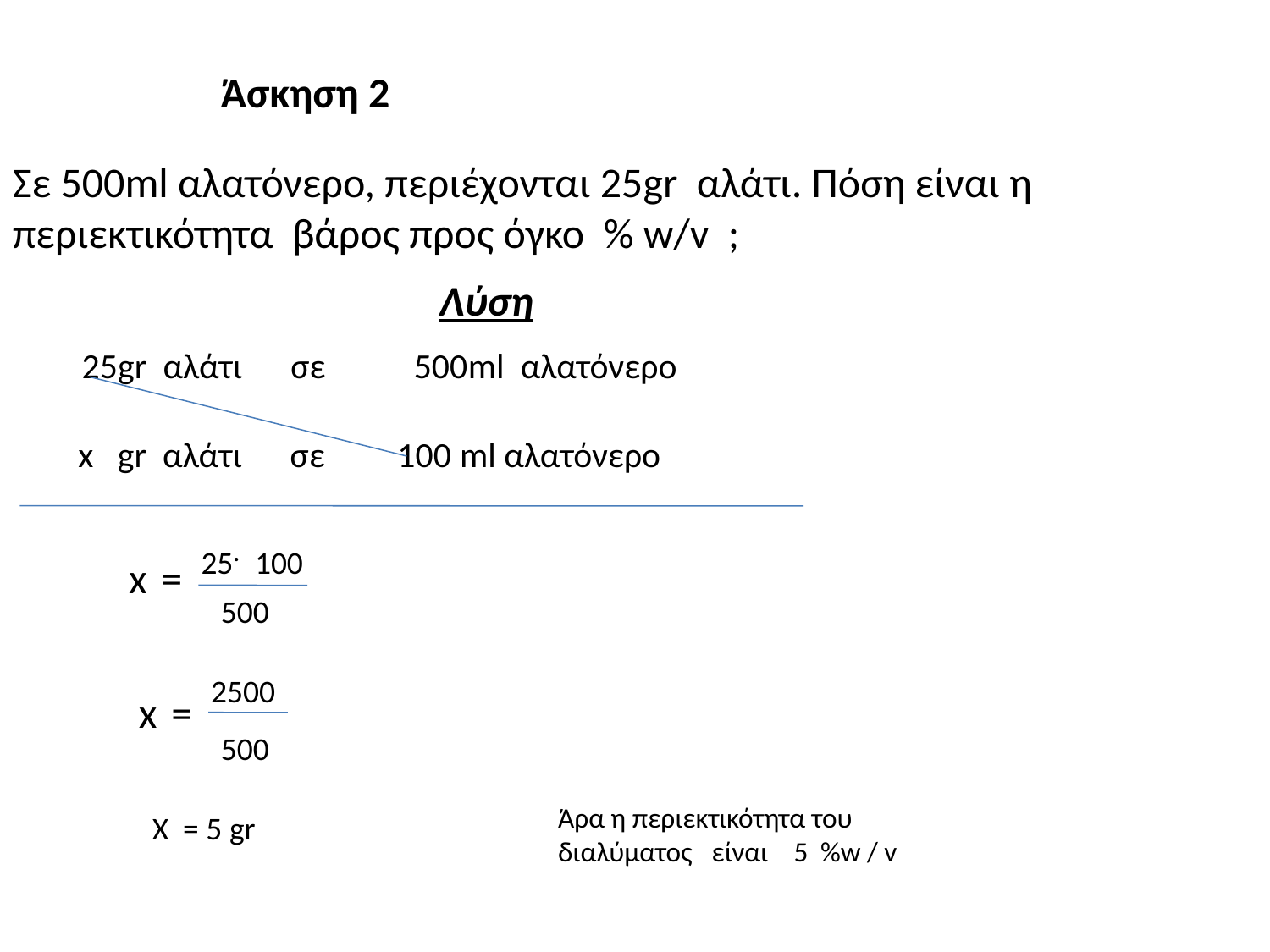

Άσκηση 2
Σε 500ml αλατόνερο, περιέχονται 25gr  αλάτι. Πόση είναι η περιεκτικότητα  βάρος προς όγκο  % w/v  ;
Λύση
25gr  αλάτι      σε           500ml  αλατόνερο
  x   gr  αλάτι      σε         100 ml αλατόνερο
25.  100
 x
=
500
2500
 x
=
500
Άρα η περιεκτικότητα του διαλύματος   είναι    5  %w / v
X  = 5 gr